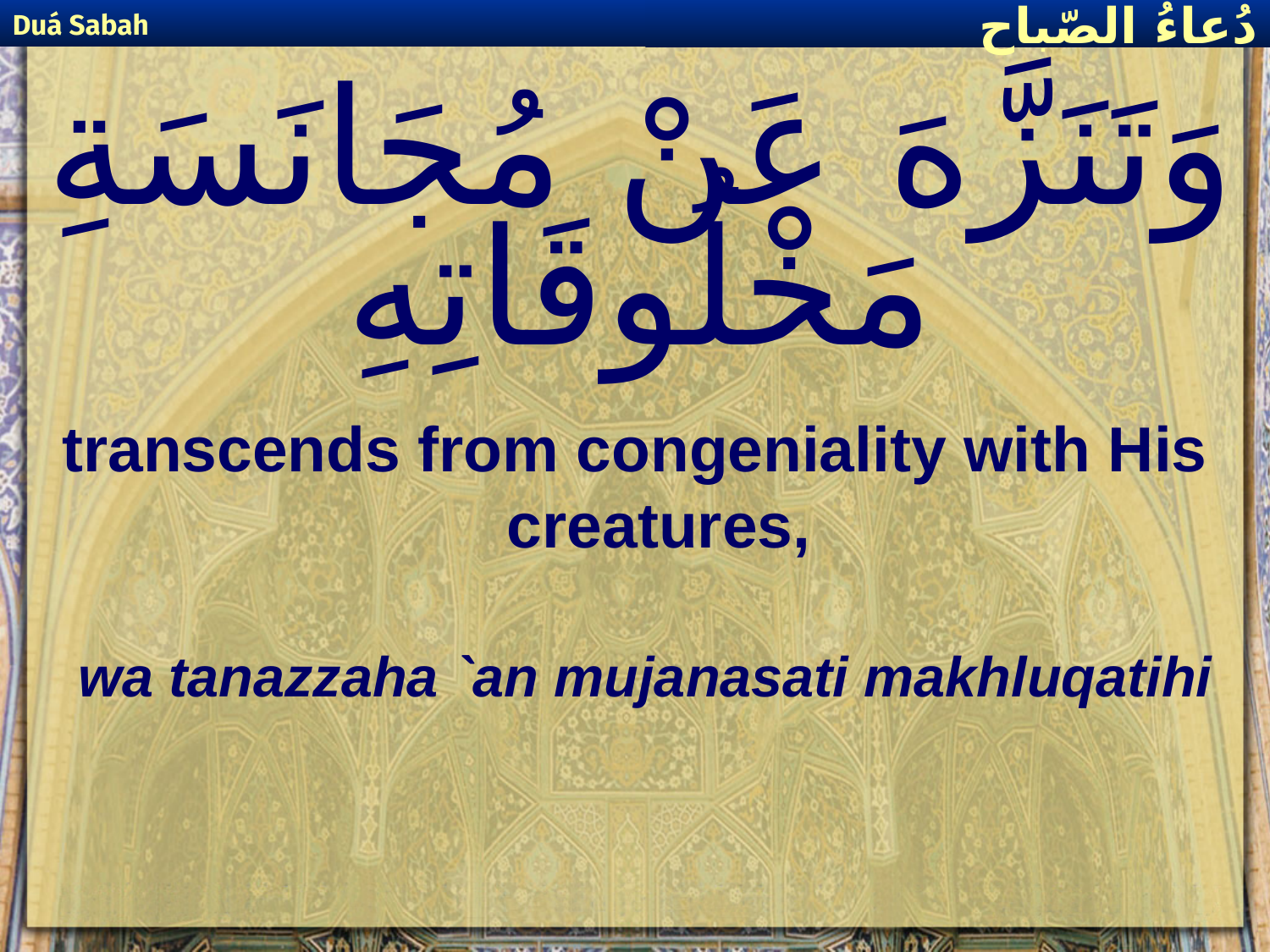

Duá Sabah
دُعاءُ الصّباح
# وَتَنَزَّهَ عَنْ مُجَانَسَةِ مَخْلُوقَاتِهِ
transcends from congeniality with His creatures,
wa tanazzaha `an mujanasati makhluqatihi